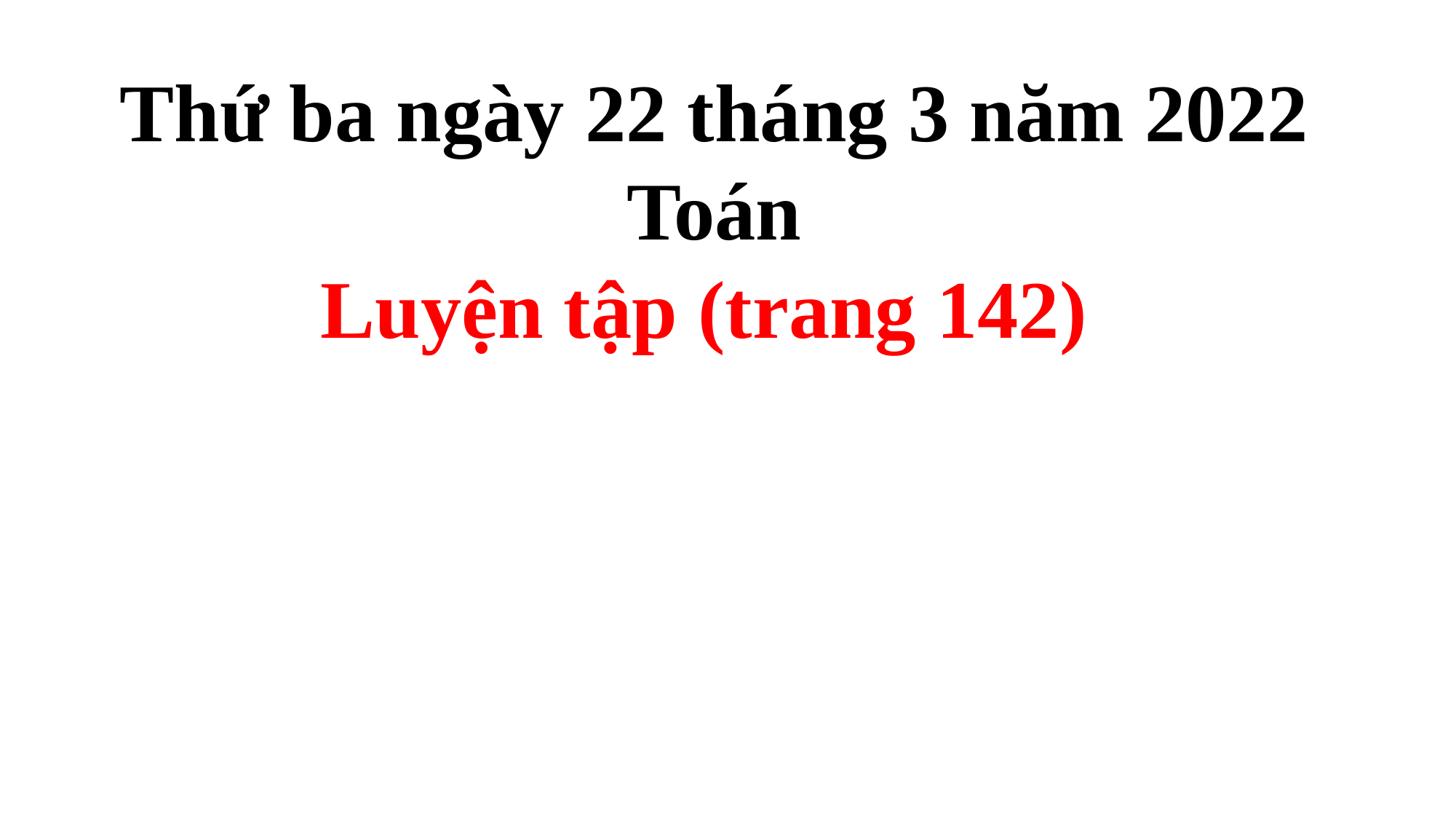

Thứ ba ngày 22 tháng 3 năm 2022
Toán
Luyện tập (trang 142)